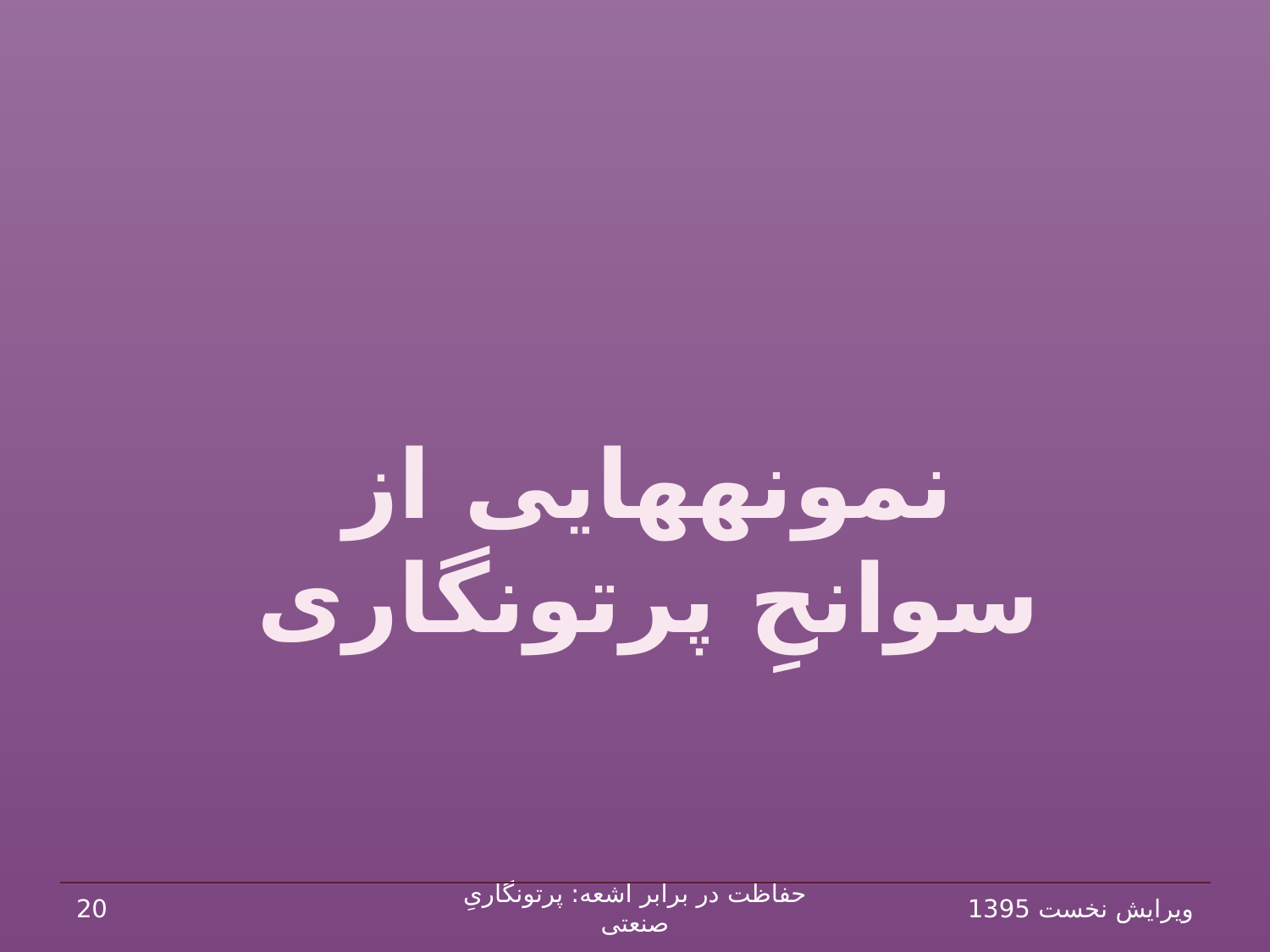

#
نمونه‏هایی از
سوانحِ پرتونگاری
20
حفاظت در برابر اشعه: پرتونگاریِ صنعتی
ویرایش نخست 1395